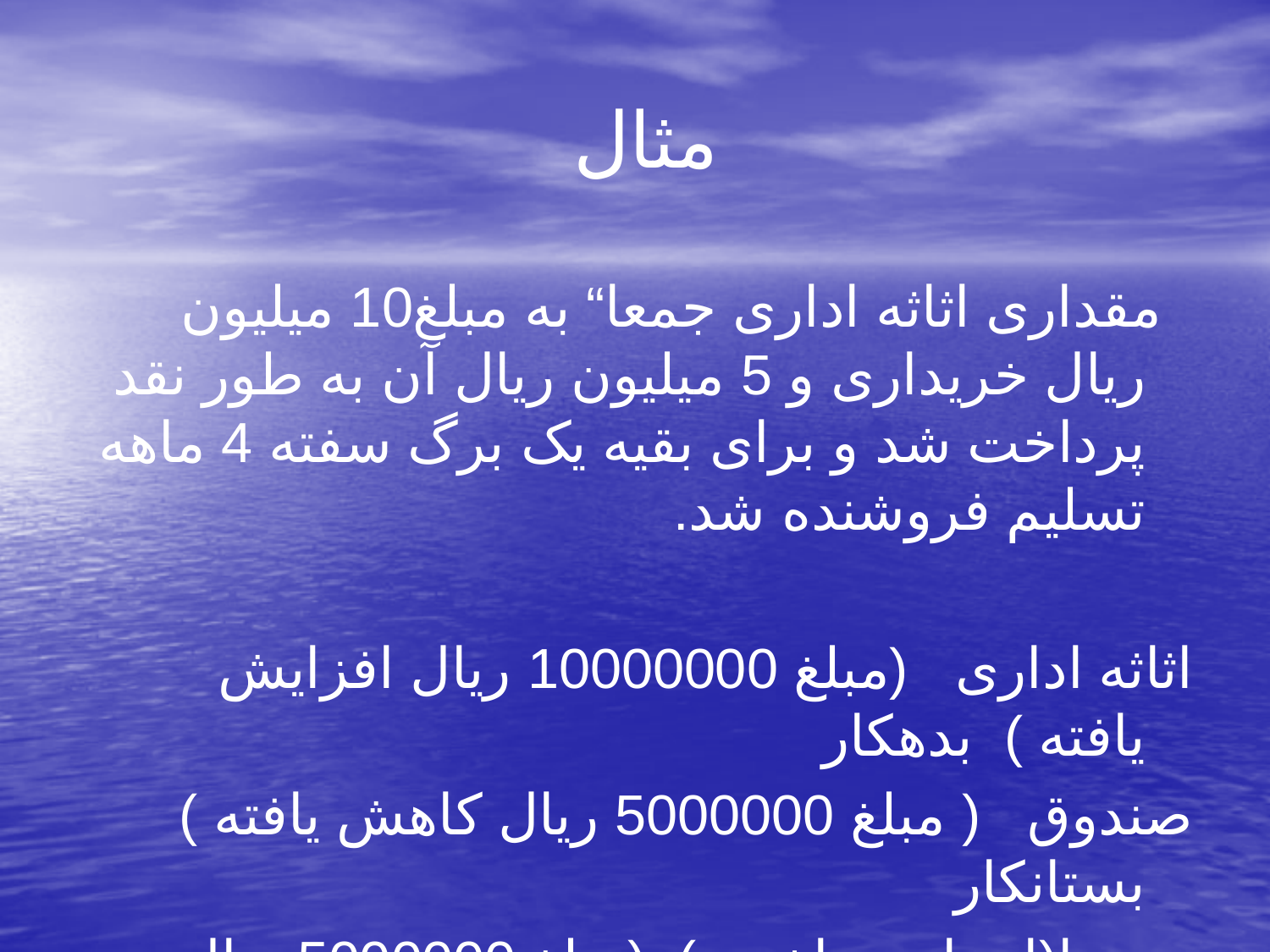

# مثال
  مقداری اثاثه اداری جمعا“ به مبلغ10 میلیون ریال خریداری و 5 میلیون ریال آن به طور نقد پرداخت شد و برای بقیه یک برگ سفته 4 ماهه تسلیم فروشنده شد.

اثاثه اداری   (مبلغ 10000000 ریال افزایش یافته )  بدهکار
صندوق   ( مبلغ 5000000 ریال کاهش یافته )      بستانکار
بدهیها(اسناد پرداختنی)  (مبلغ 5000000 ریال افزایش یافته)